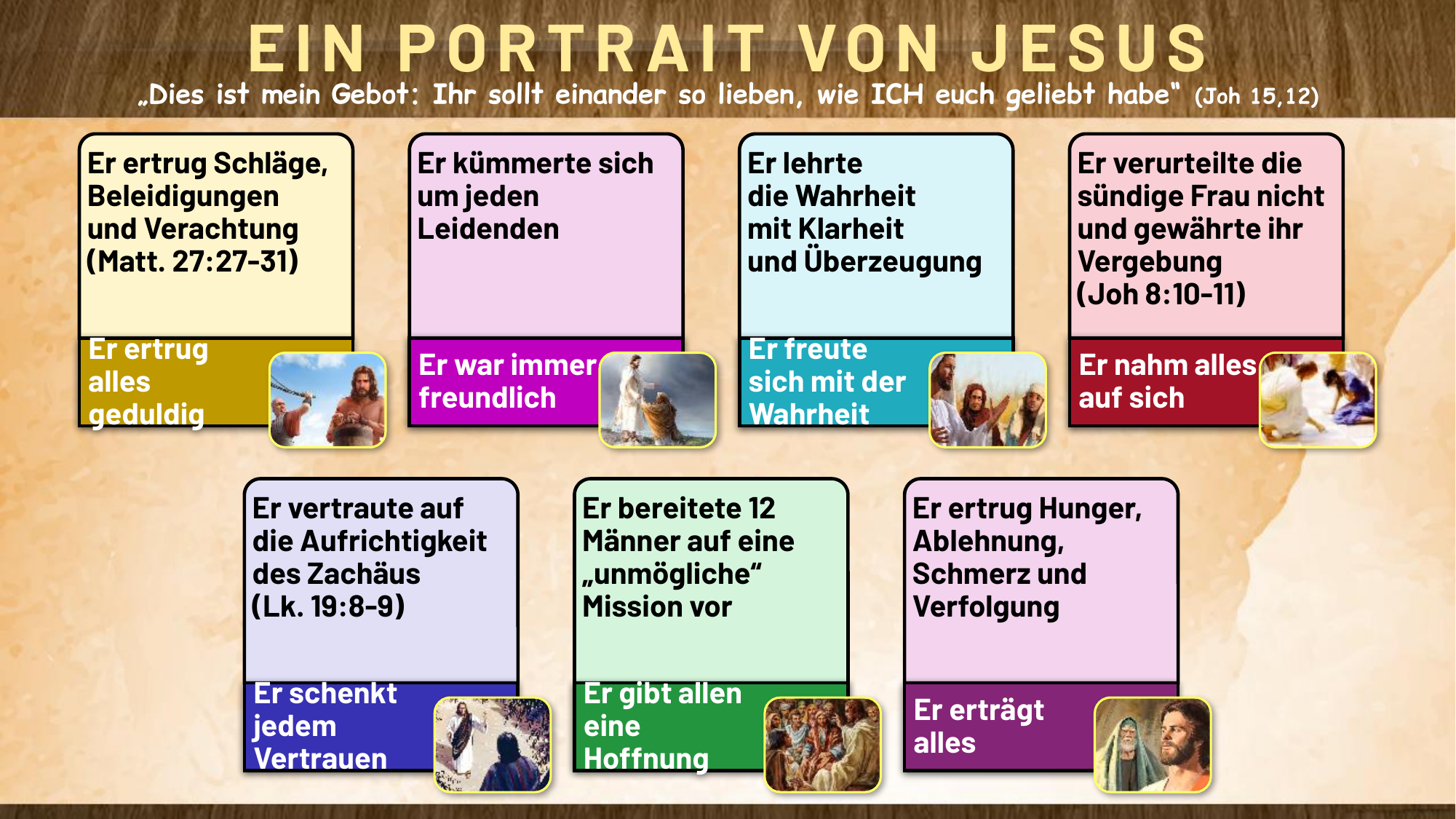

EIN PORTRAIT VON JESUS
„Dies ist mein Gebot: Ihr sollt einander so lieben, wie ICH euch geliebt habe“ (Joh 15,12)
Er ertrug Schläge, Beleidigungen
und Verachtung
(Matt. 27:27-31)
Er ertrug alles geduldig
Er kümmerte sich um jeden Leidenden
Er war immer freundlich
Er lehrte
die Wahrheit
mit Klarheit
und Überzeugung
Er freute sich mit der Wahrheit
Er verurteilte die sündige Frau nicht und gewährte ihr Vergebung
(Joh 8:10-11)
Er nahm alles auf sich
Er vertraute auf die Aufrichtigkeit des Zachäus
(Lk. 19:8-9)
Er schenkt jedem Vertrauen
Er bereitete 12 Männer auf eine „unmögliche“ Mission vor
Er gibt allen eine Hoffnung
Er ertrug Hunger, Ablehnung, Schmerz und Verfolgung

Er erträgt alles